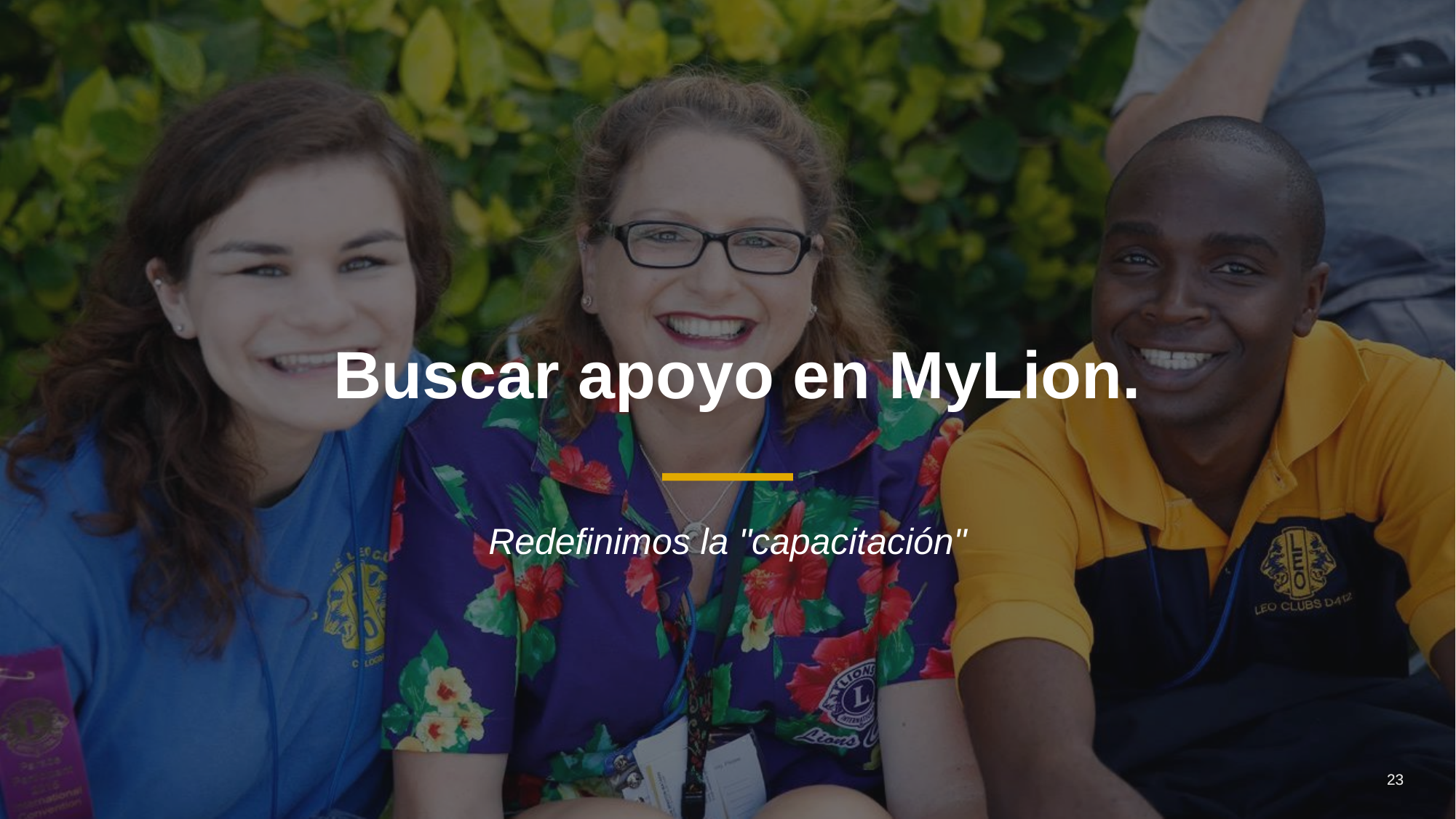

Buscar apoyo en MyLion.

Redefinimos la "capacitación"